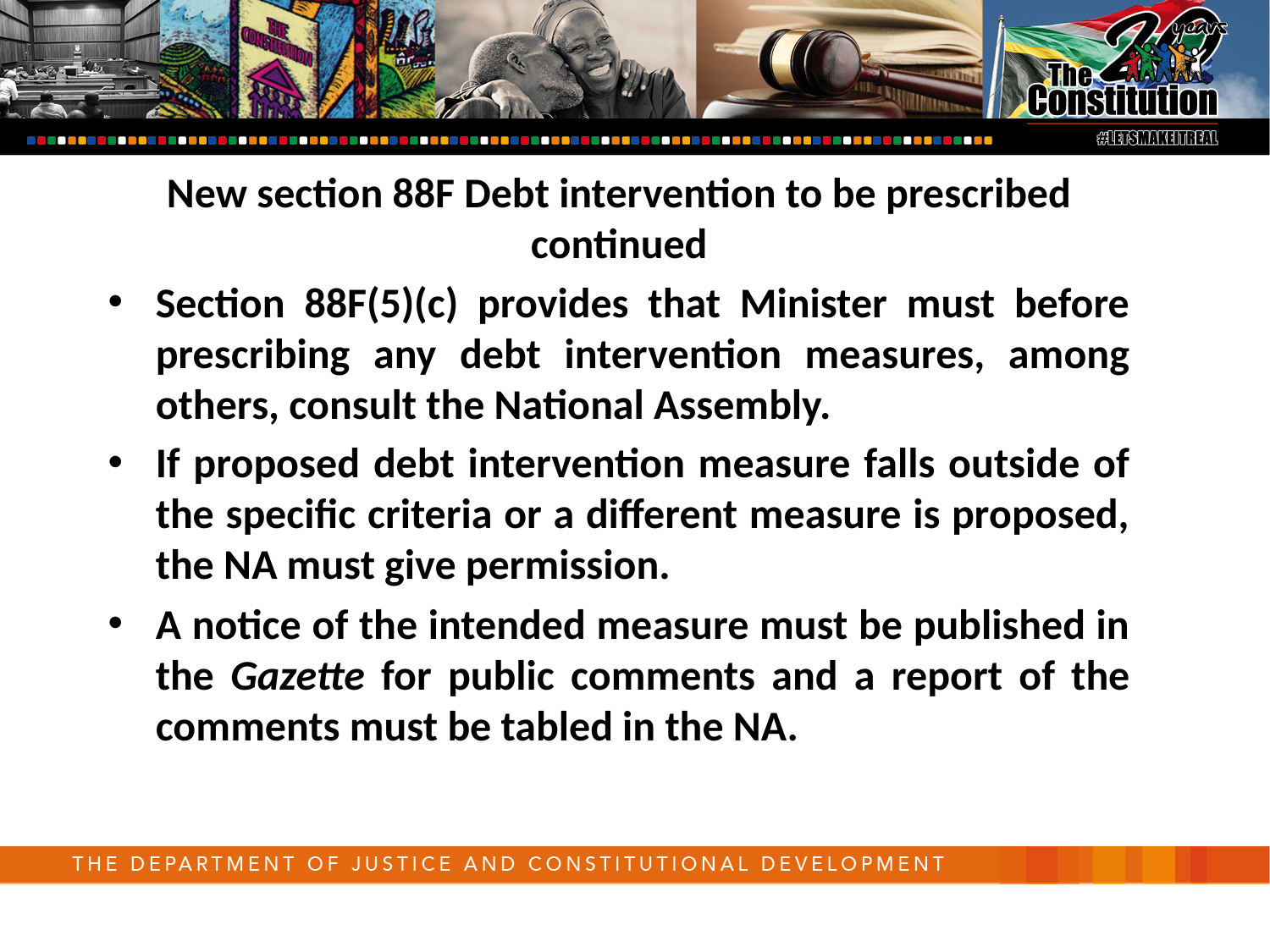

New section 88F Debt intervention to be prescribed continued
Section 88F(5)(c) provides that Minister must before prescribing any debt intervention measures, among others, consult the National Assembly.
If proposed debt intervention measure falls outside of the specific criteria or a different measure is proposed, the NA must give permission.
A notice of the intended measure must be published in the Gazette for public comments and a report of the comments must be tabled in the NA.